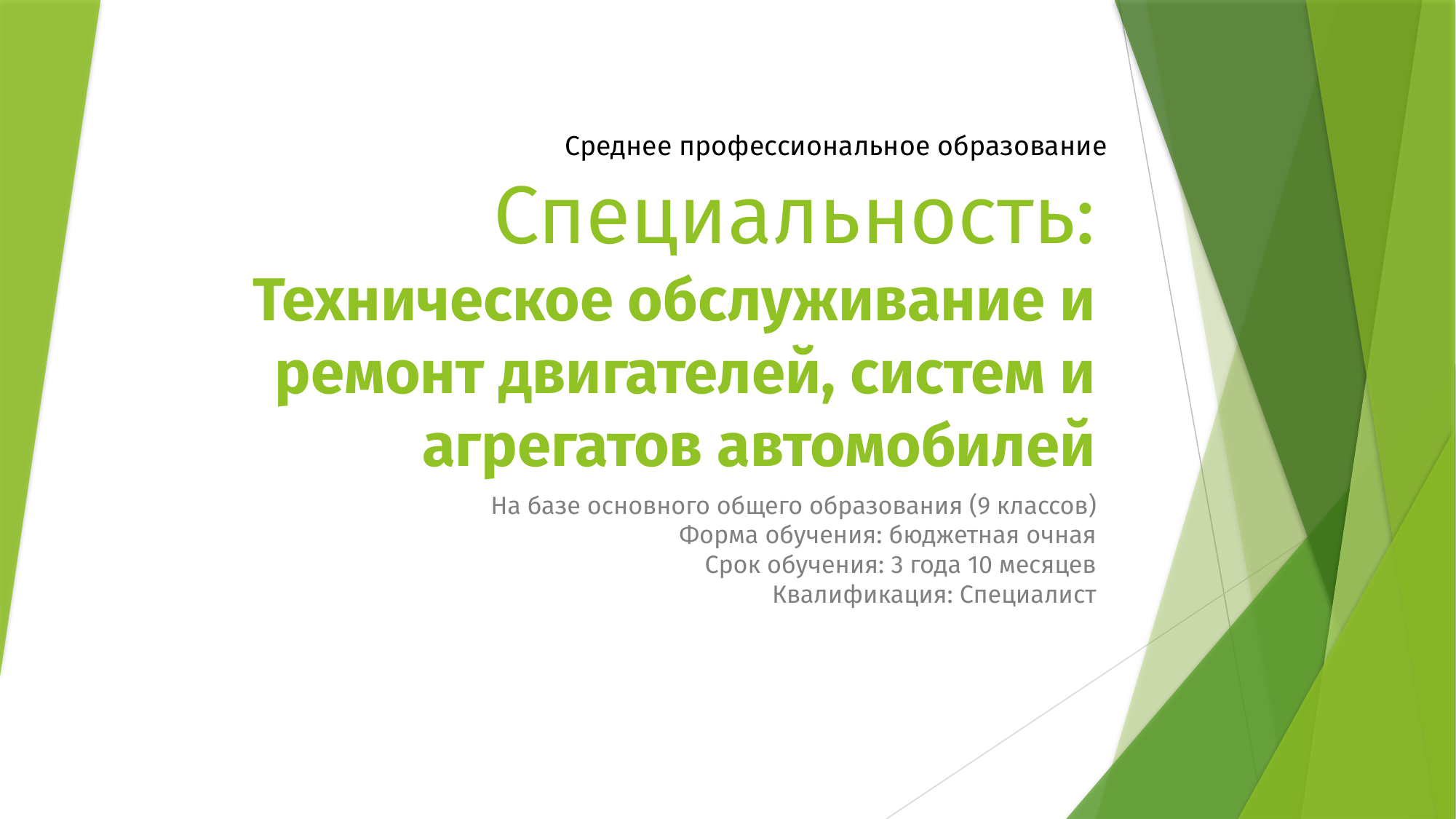

Среднее профессиональное образование
# Специальность: Техническое обслуживание и ремонт двигателей, систем и агрегатов автомобилей
На базе основного общего образования (9 классов)
Форма обучения: бюджетная очная
Срок обучения: 3 года 10 месяцев
Квалификация: Специалист